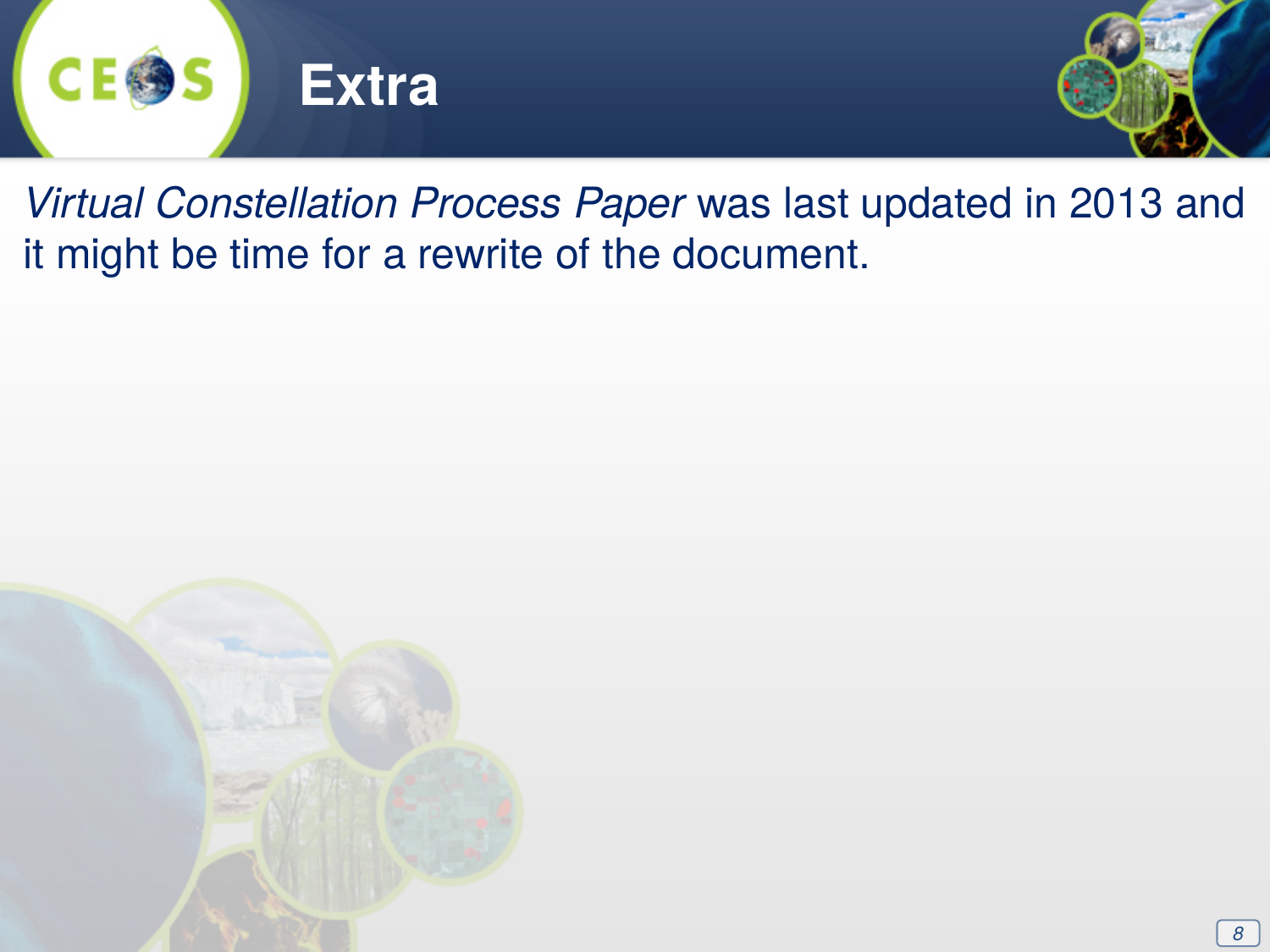

Extra
Virtual Constellation Process Paper was last updated in 2013 and it might be time for a rewrite of the document.

8